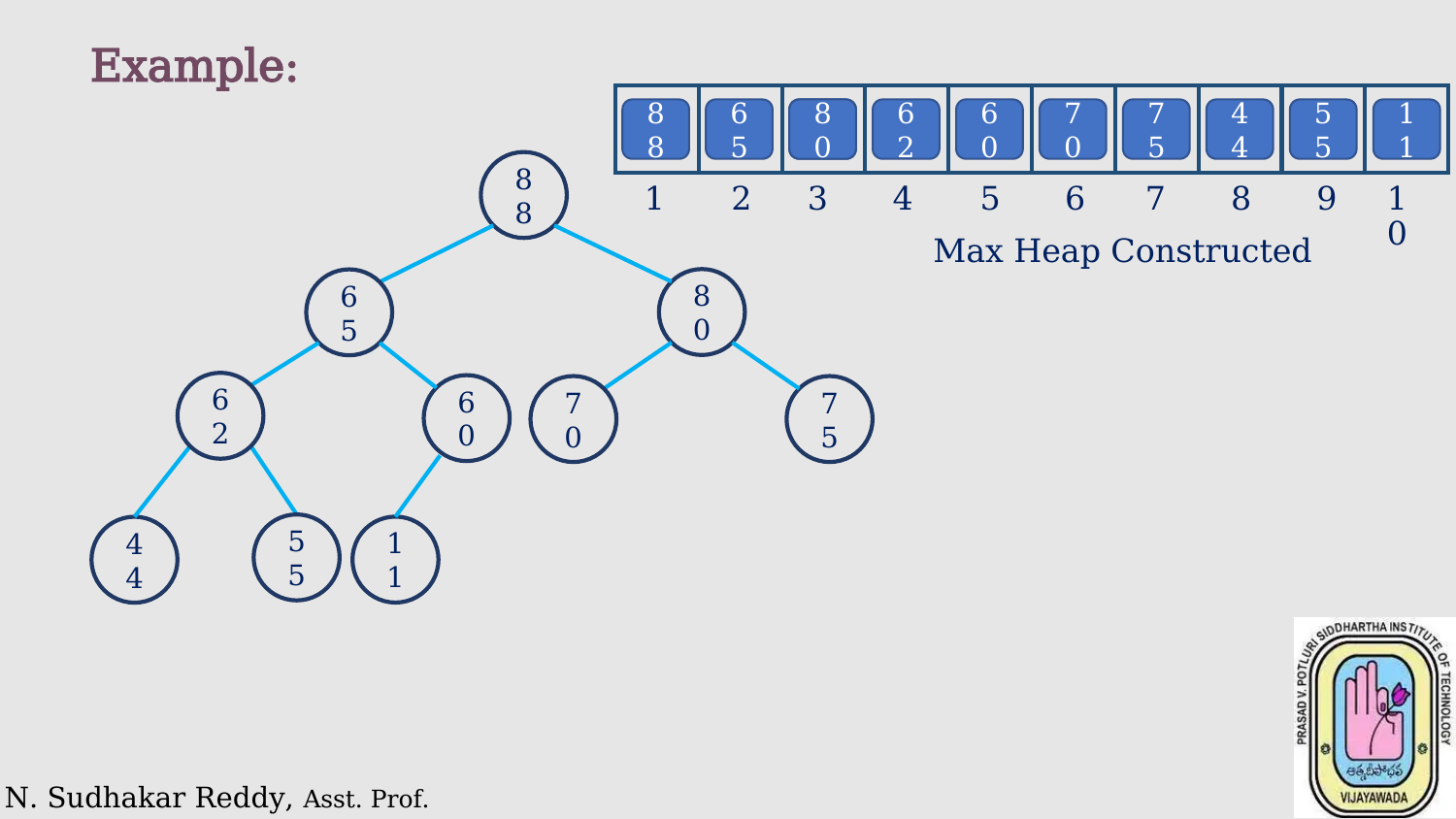

Example:
|  |  |  |  |  |  |  |  |  |  |
| --- | --- | --- | --- | --- | --- | --- | --- | --- | --- |
88
65
88
80
62
60
70
75
44
55
11
88
1
2
3
4
5
6
7
8
9
10
Max Heap Constructed

80
65
62
60
70
75
55
11
44